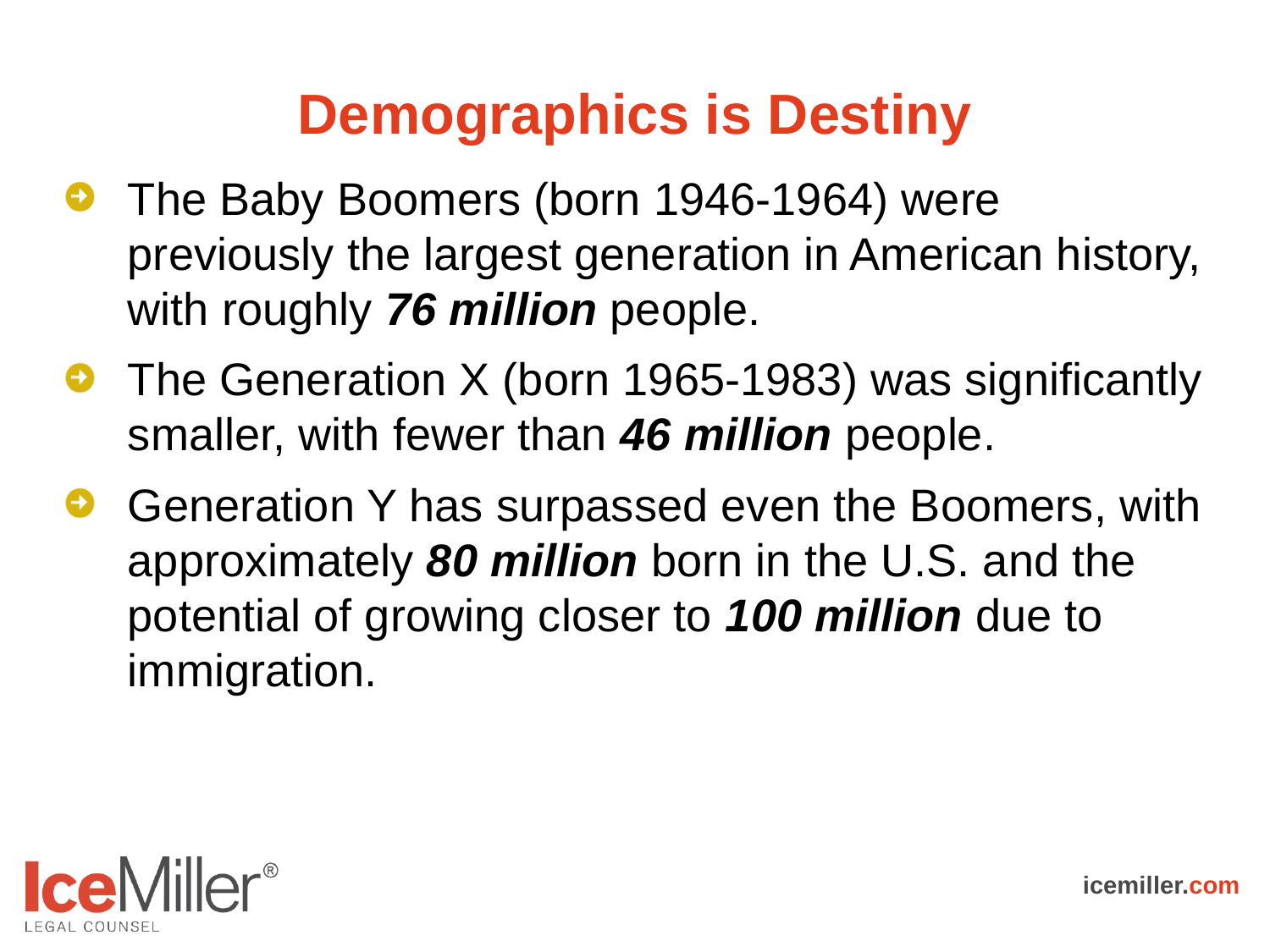

# Demographics is Destiny
The Baby Boomers (born 1946-1964) were previously the largest generation in American history, with roughly 76 million people.
The Generation X (born 1965-1983) was significantly smaller, with fewer than 46 million people.
Generation Y has surpassed even the Boomers, with approximately 80 million born in the U.S. and the potential of growing closer to 100 million due to immigration.